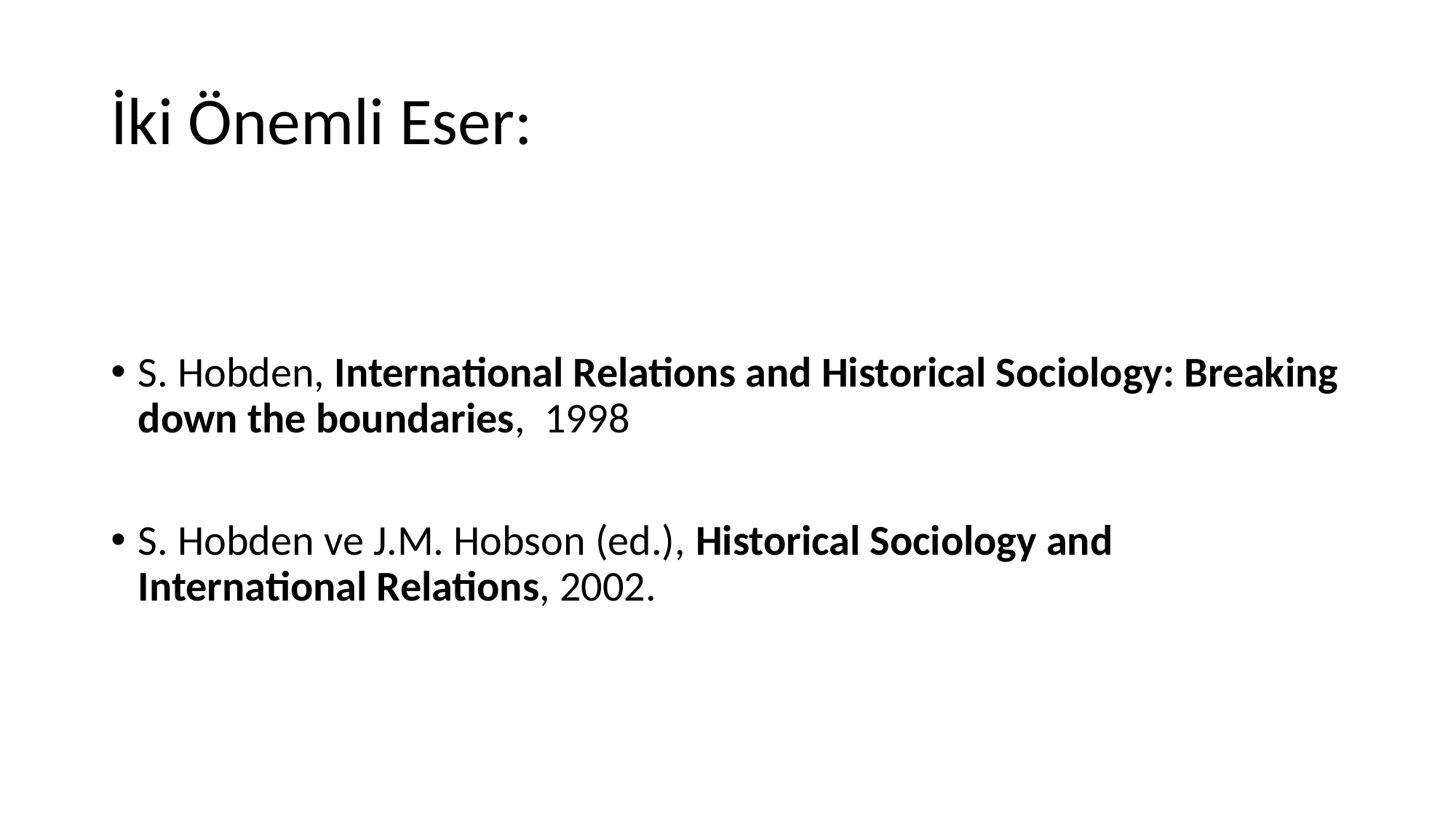

# İki Önemli Eser:

S. Hobden, International Relations and Historical Sociology: Breaking down the boundaries,  1998

S. Hobden ve J.M. Hobson (ed.), Historical Sociology and International Relations, 2002.